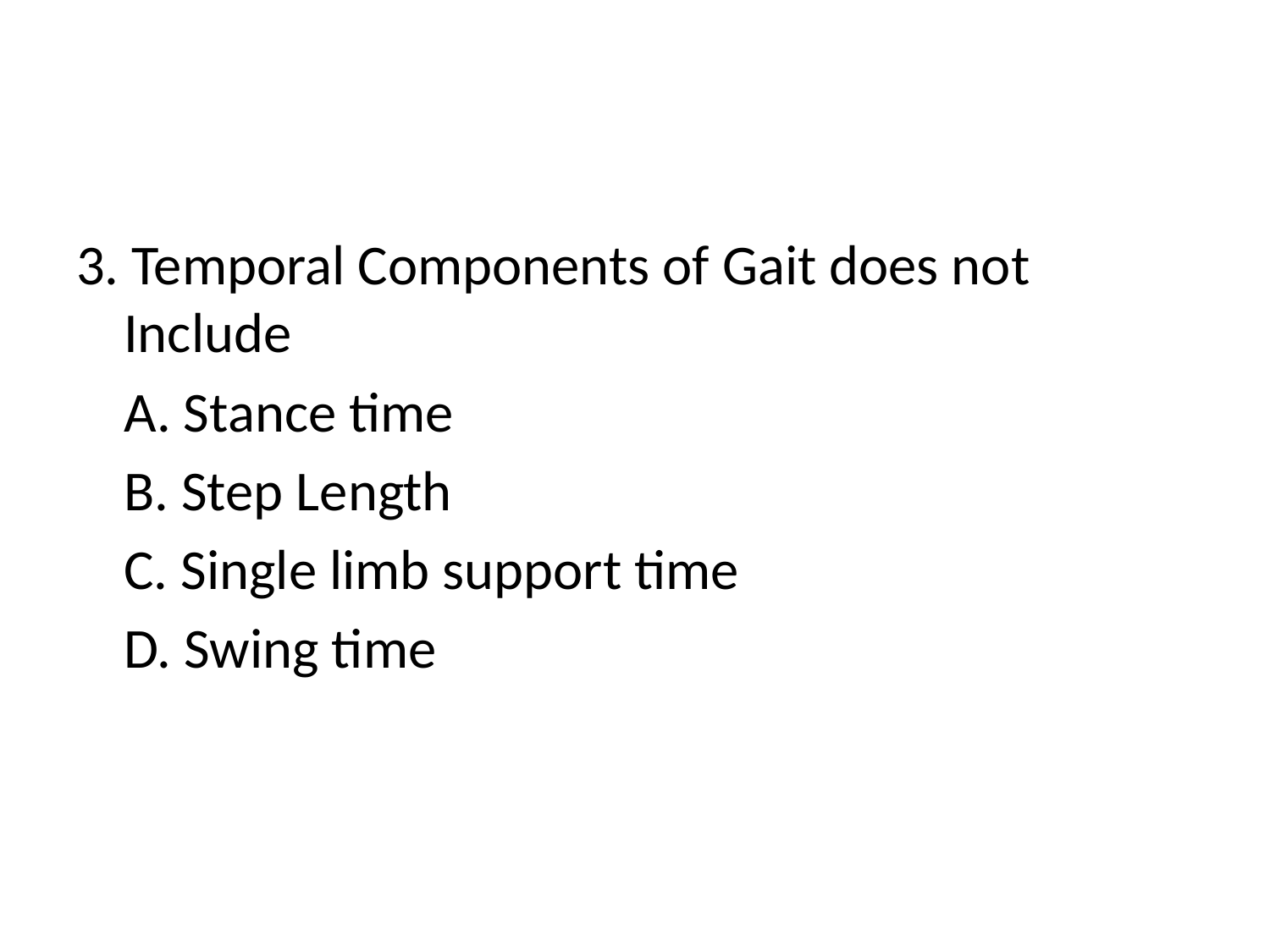

#
3. Temporal Components of Gait does not Include
	A. Stance time
	B. Step Length
	C. Single limb support time
	D. Swing time